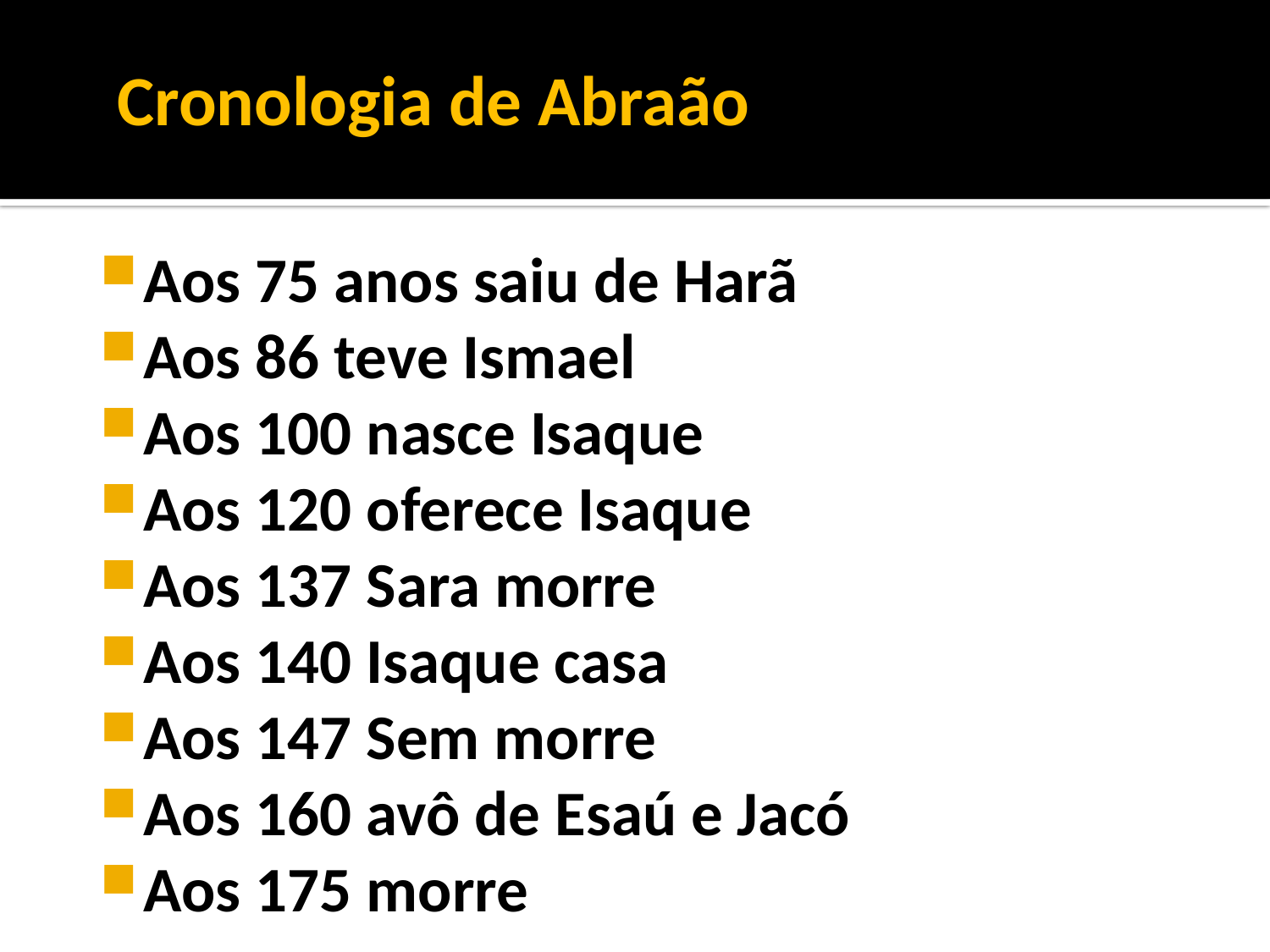

Cronologia de Abraão
Aos 75 anos saiu de Harã
Aos 86 teve Ismael
Aos 100 nasce Isaque
Aos 120 oferece Isaque
Aos 137 Sara morre
Aos 140 Isaque casa
Aos 147 Sem morre
Aos 160 avô de Esaú e Jacó
Aos 175 morre